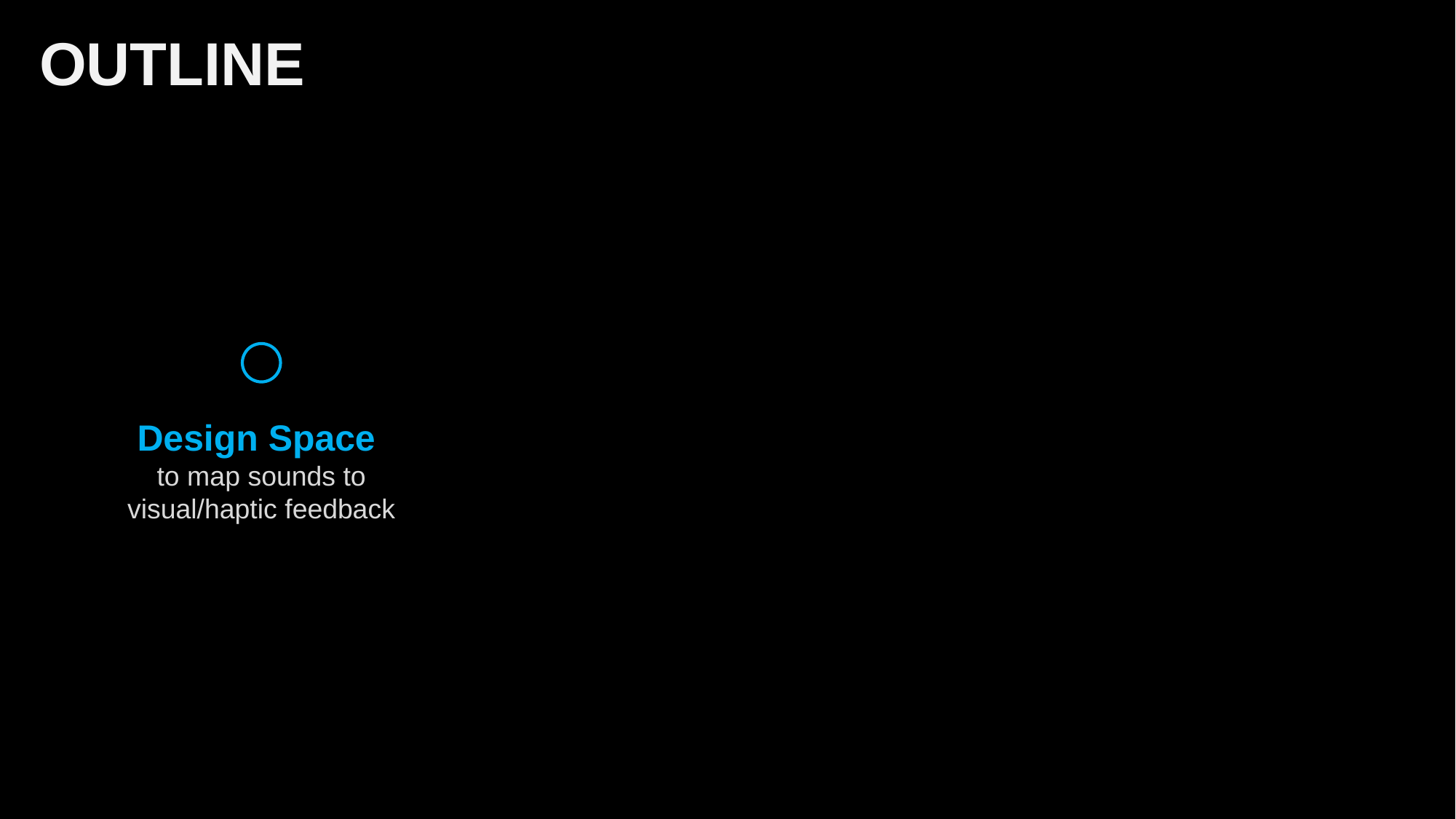

Outline

Design Space
to map sounds to visual/haptic feedback